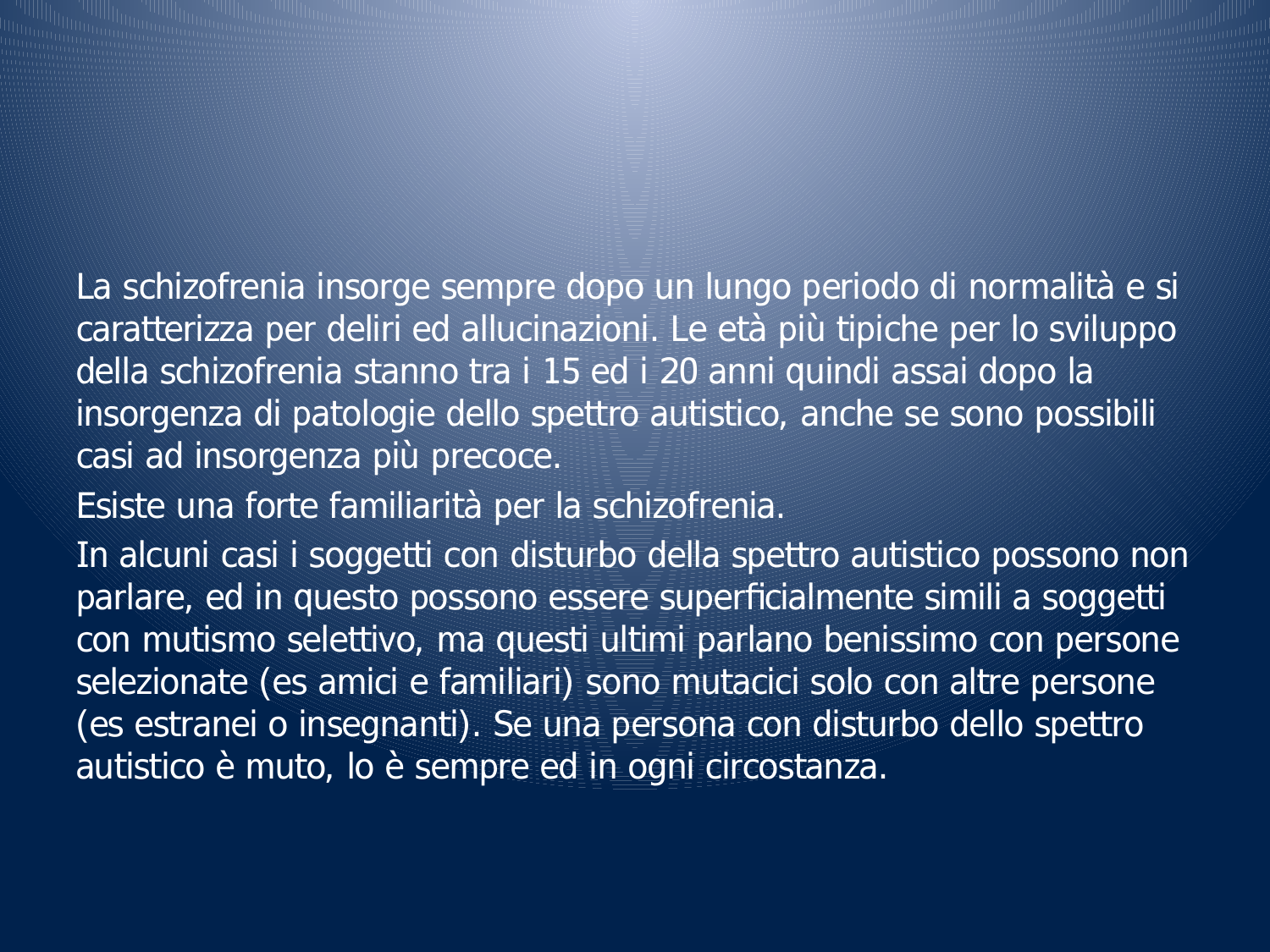

#
La schizofrenia insorge sempre dopo un lungo periodo di normalità e si caratterizza per deliri ed allucinazioni. Le età più tipiche per lo sviluppo della schizofrenia stanno tra i 15 ed i 20 anni quindi assai dopo la insorgenza di patologie dello spettro autistico, anche se sono possibili casi ad insorgenza più precoce.
Esiste una forte familiarità per la schizofrenia.
In alcuni casi i soggetti con disturbo della spettro autistico possono non parlare, ed in questo possono essere superficialmente simili a soggetti con mutismo selettivo, ma questi ultimi parlano benissimo con persone selezionate (es amici e familiari) sono mutacici solo con altre persone (es estranei o insegnanti). Se una persona con disturbo dello spettro autistico è muto, lo è sempre ed in ogni circostanza.